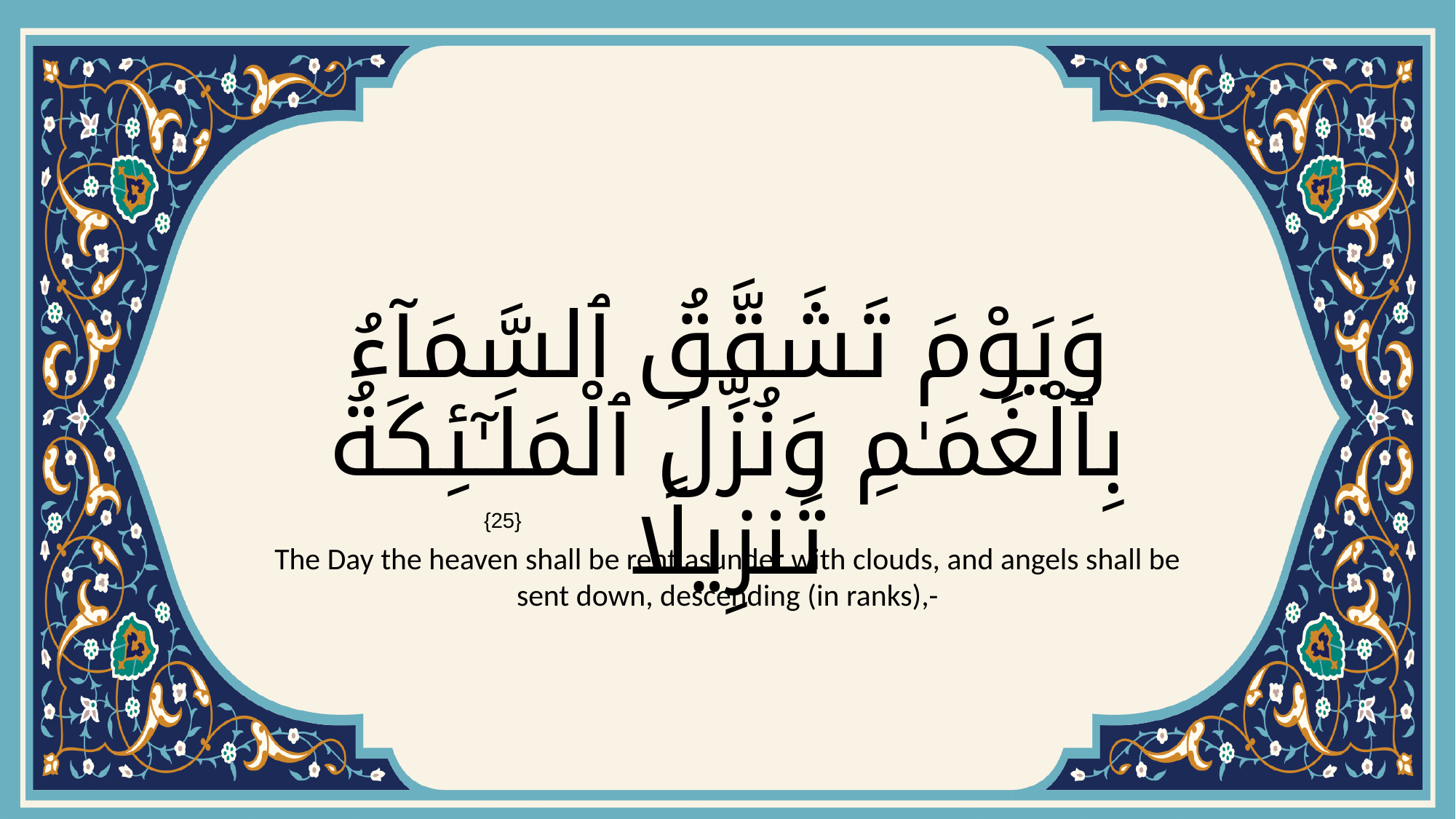

# وَيَوْمَ تَشَقَّقُ ٱلسَّمَآءُ بِٱلْغَمَـٰمِ وَنُزِّلَ ٱلْمَلَـٰٓئِكَةُ تَنزِيلًا
{25}
The Day the heaven shall be rent asunder with clouds, and angels shall be sent down, descending (in ranks),-